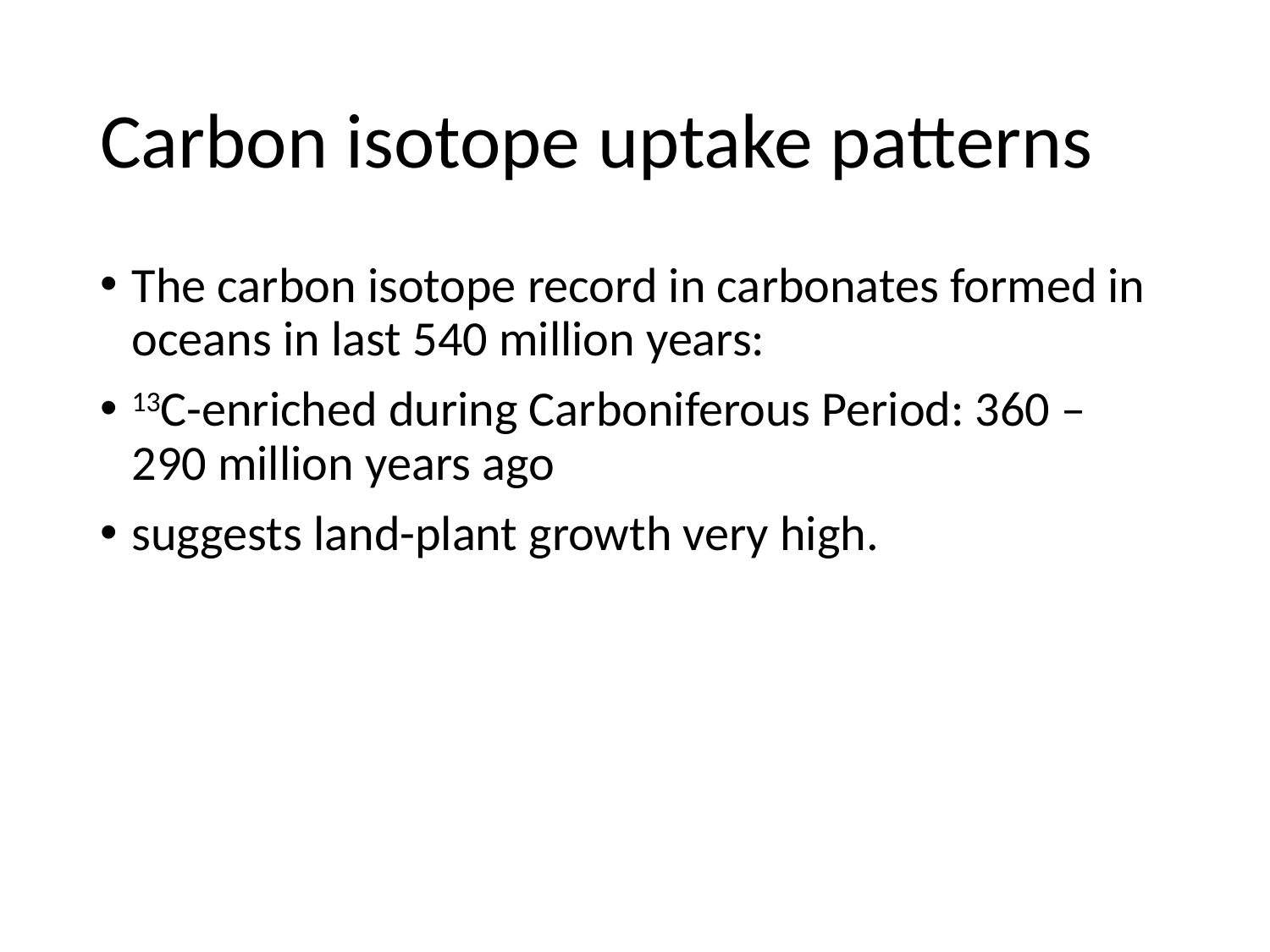

# Carbon isotope uptake patterns
The carbon isotope record in carbonates formed in oceans in last 540 million years:
13C-enriched during Carboniferous Period: 360 – 290 million years ago
suggests land-plant growth very high.